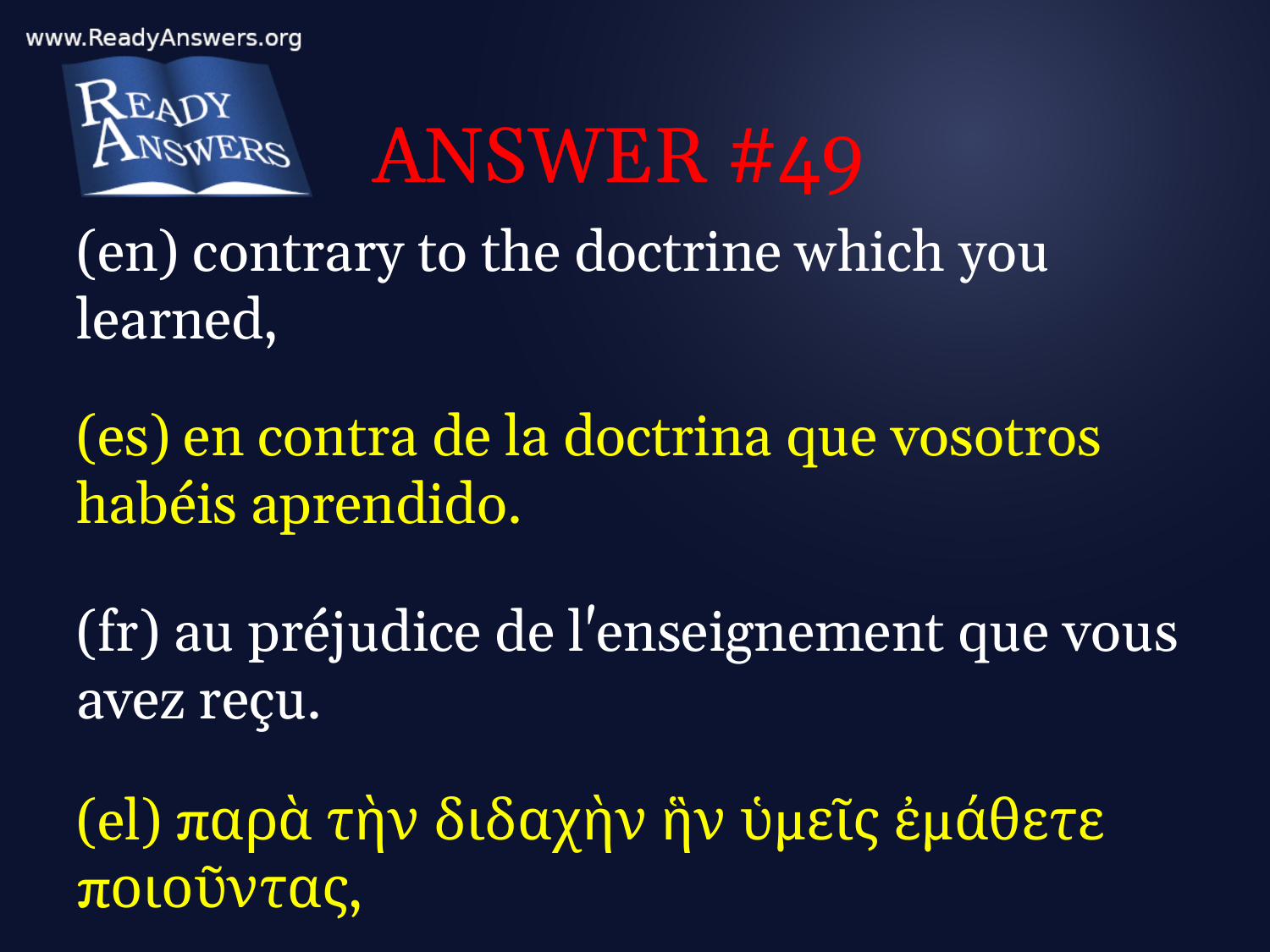

# ANSWER #49
(en) contrary to the doctrine which you learned,
(es) en contra de la doctrina que vosotros habéis aprendido.
(fr) au préjudice de l'enseignement que vous avez reçu.
(el) παρὰ τὴν διδαχὴν ἣν ὑμεῖς ἐμάθετε ποιοῦντας,